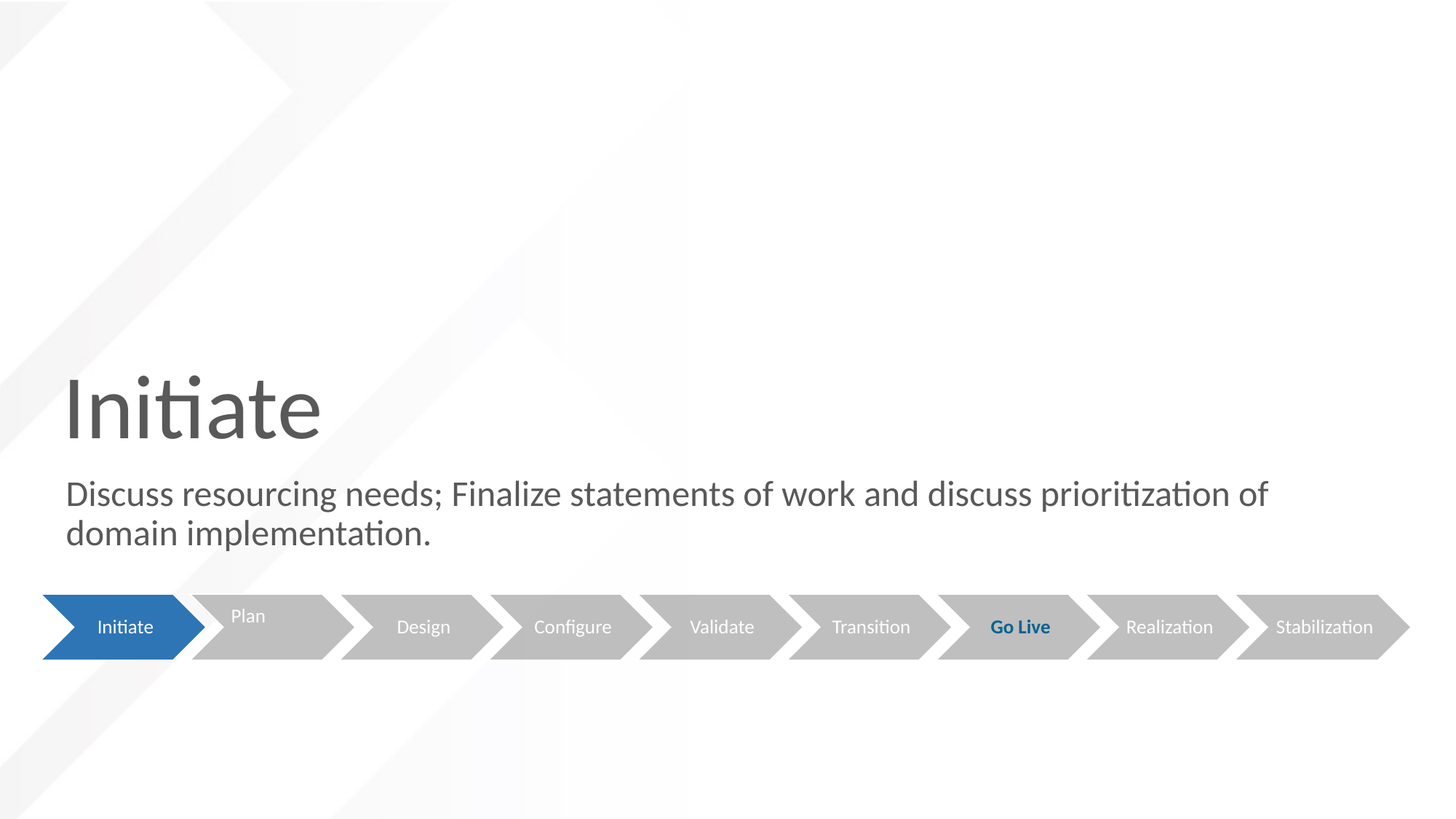

# Initiate
Initiate
Plan
Design
Configure
Validate
Transition
Go Live
Realization
Stabilization
Discuss resourcing needs; Finalize statements of work and discuss prioritization of domain implementation.
5